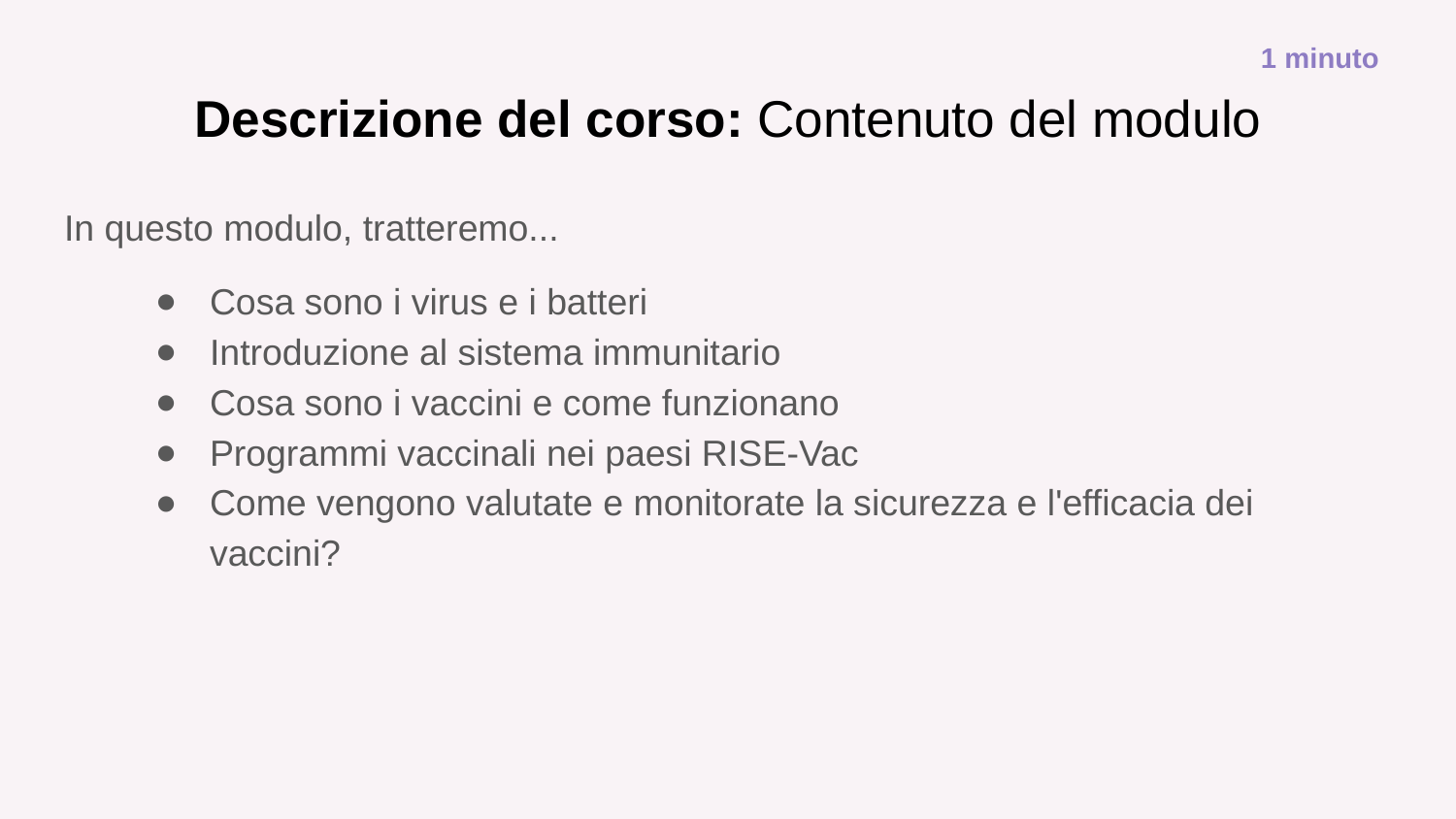

1 minuto
# Descrizione del corso: Contenuto del modulo
In questo modulo, tratteremo...
Cosa sono i virus e i batteri
Introduzione al sistema immunitario
Cosa sono i vaccini e come funzionano
Programmi vaccinali nei paesi RISE-Vac
Come vengono valutate e monitorate la sicurezza e l'efficacia dei vaccini?